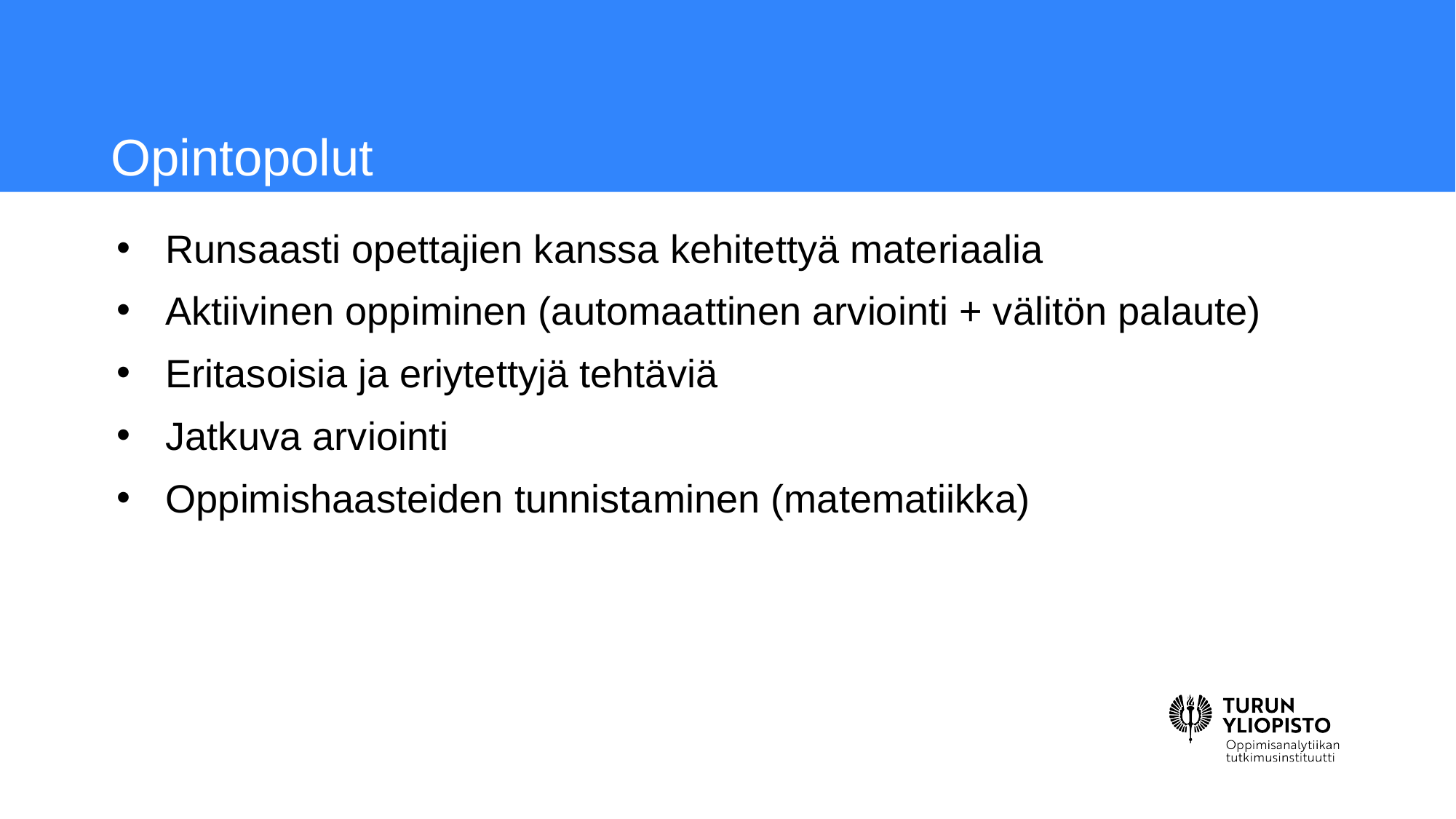

# Opintopolut
Runsaasti opettajien kanssa kehitettyä materiaalia
Aktiivinen oppiminen (automaattinen arviointi + välitön palaute)
Eritasoisia ja eriytettyjä tehtäviä
Jatkuva arviointi
Oppimishaasteiden tunnistaminen (matematiikka)